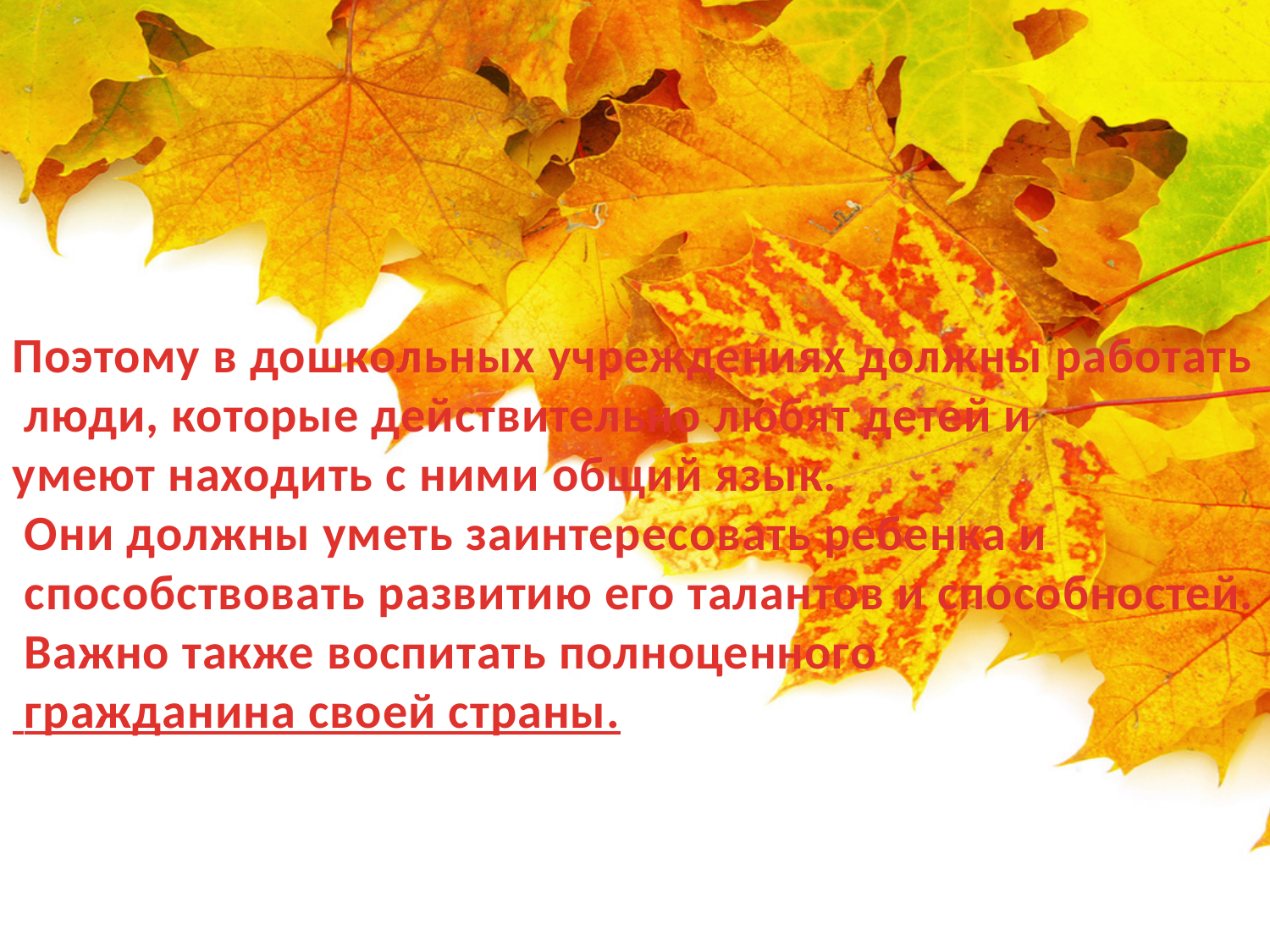

Поэтому в дошкольных учреждениях должны работать
 люди, которые действительно любят детей и
умеют находить с ними общий язык.
 Они должны уметь заинтересовать ребенка и
 способствовать развитию его талантов и способностей.
 Важно также воспитать полноценного
 гражданина своей страны.